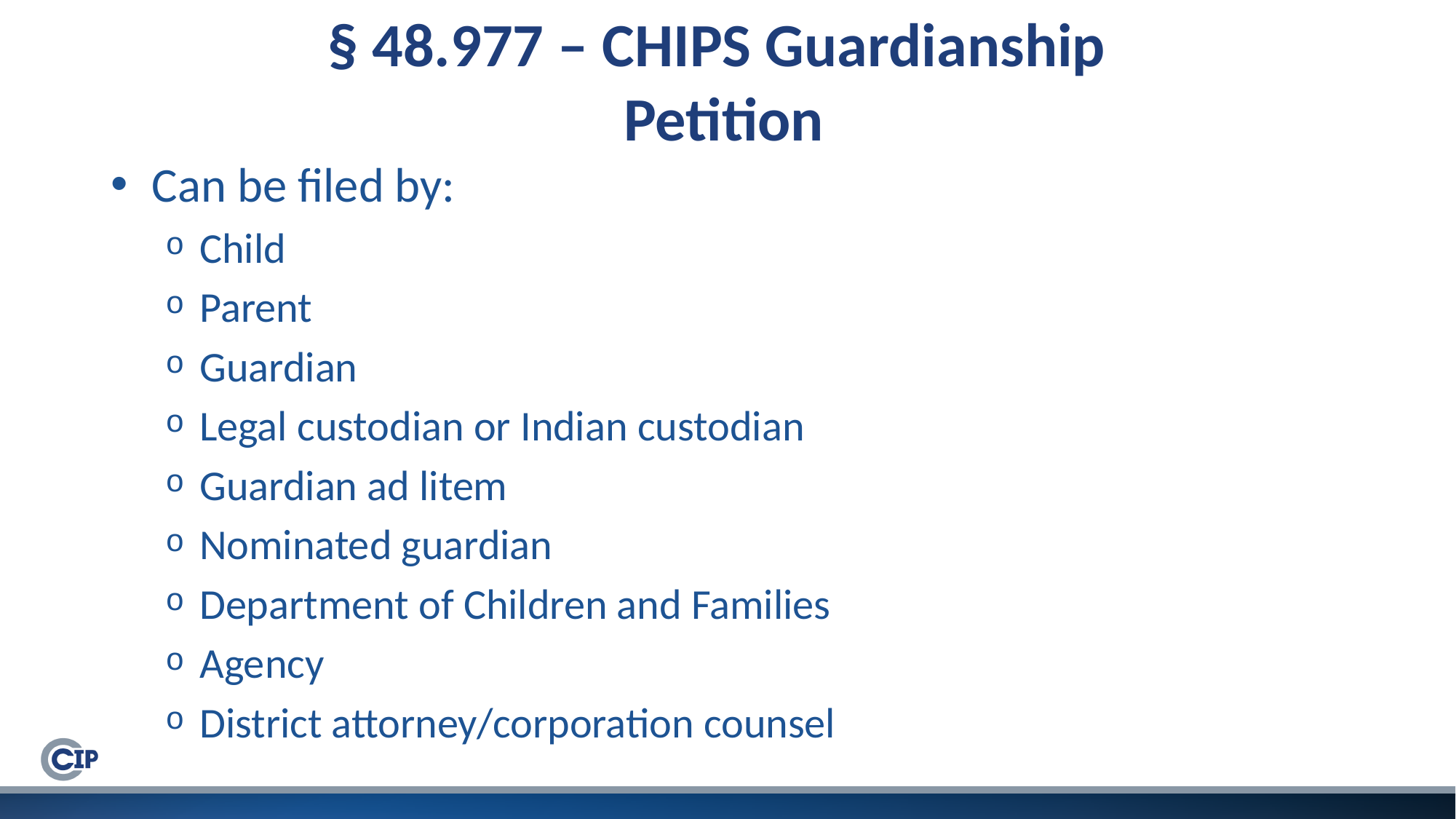

# § 48.977 – CHIPS Guardianship Petition
Can be filed by:
Child
Parent
Guardian
Legal custodian or Indian custodian
Guardian ad litem
Nominated guardian
Department of Children and Families
Agency
District attorney/corporation counsel